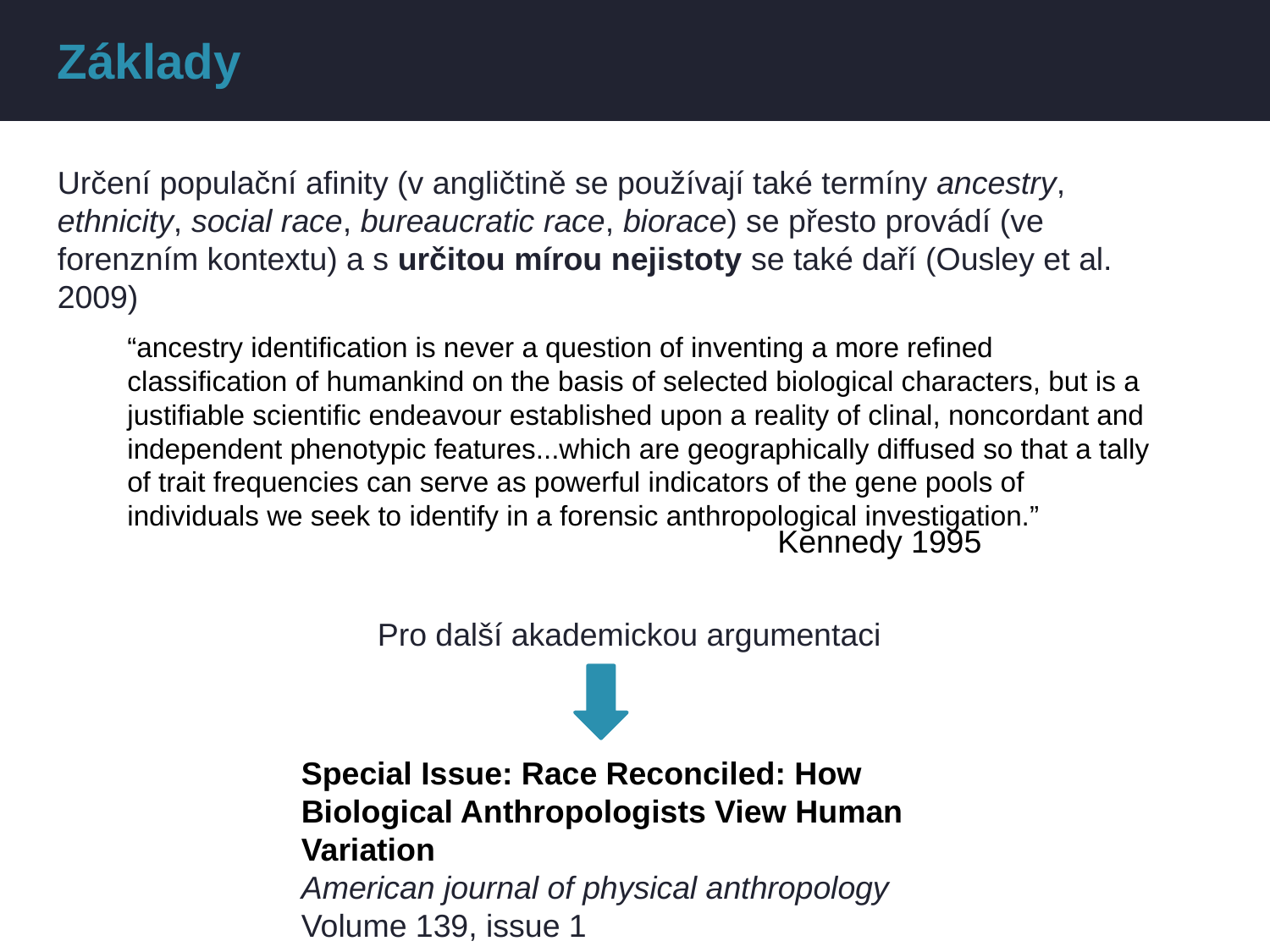

Základy
Určení populační afinity (v angličtině se používají také termíny ancestry, ethnicity, social race, bureaucratic race, biorace) se přesto provádí (ve forenzním kontextu) a s určitou mírou nejistoty se také daří (Ousley et al. 2009)
“ancestry identification is never a question of inventing a more refined classification of humankind on the basis of selected biological characters, but is a justifiable scientific endeavour established upon a reality of clinal, noncordant and independent phenotypic features...which are geographically diffused so that a tally of trait frequencies can serve as powerful indicators of the gene pools of individuals we seek to identify in a forensic anthropological investigation.”
Kennedy 1995
Pro další akademickou argumentaci

Special Issue: Race Reconciled: How Biological Anthropologists View Human Variation
American journal of physical anthropology
Volume 139, issue 1